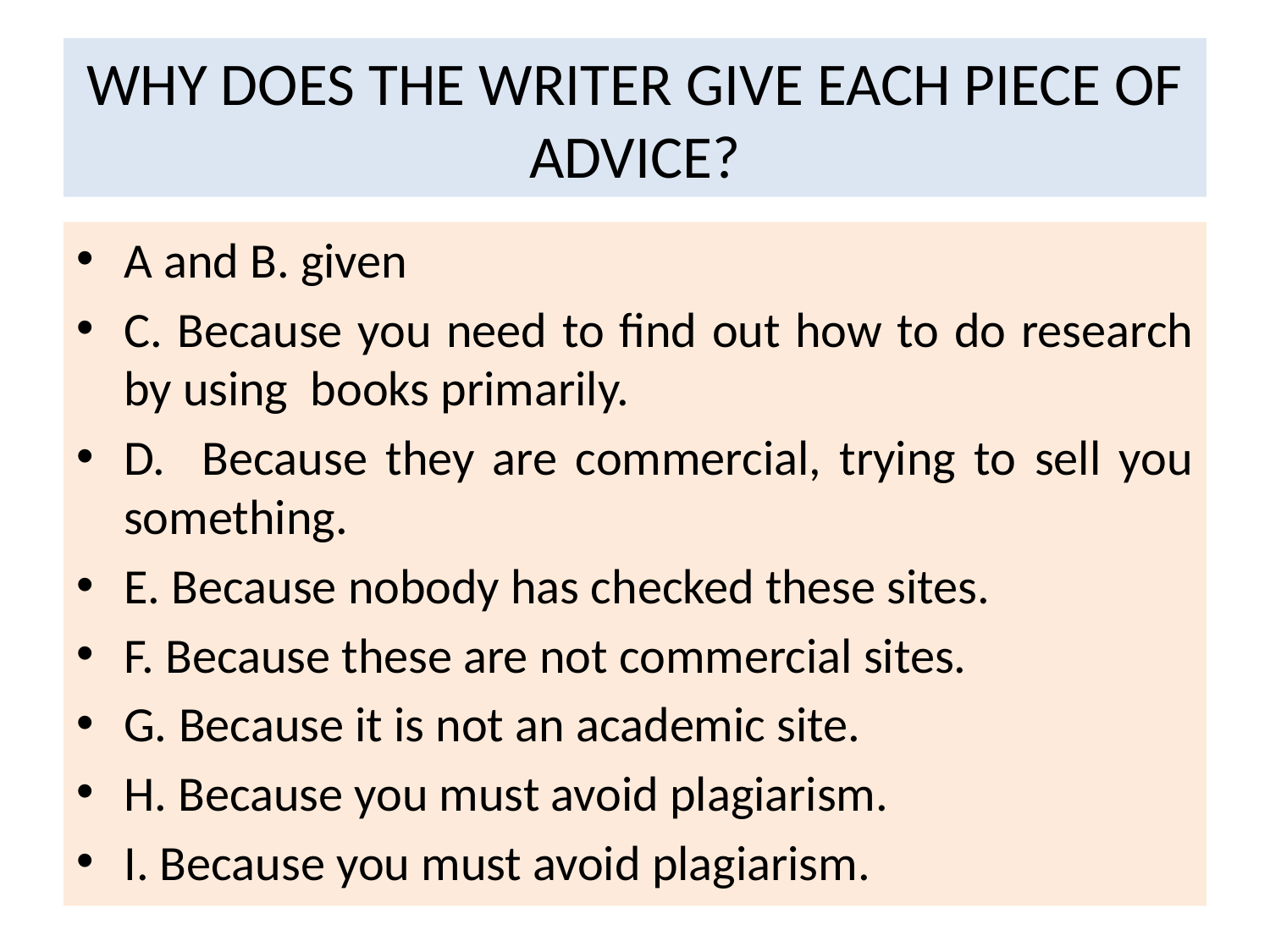

# WHY DOES THE WRITER GIVE EACH PIECE OF ADVICE?
A and B. given
C. Because you need to find out how to do research by using  books primarily.
D.  Because they are commercial, trying to sell you something.
E. Because nobody has checked these sites.
F. Because these are not commercial sites.
G. Because it is not an academic site.
H. Because you must avoid plagiarism.
I. Because you must avoid plagiarism.